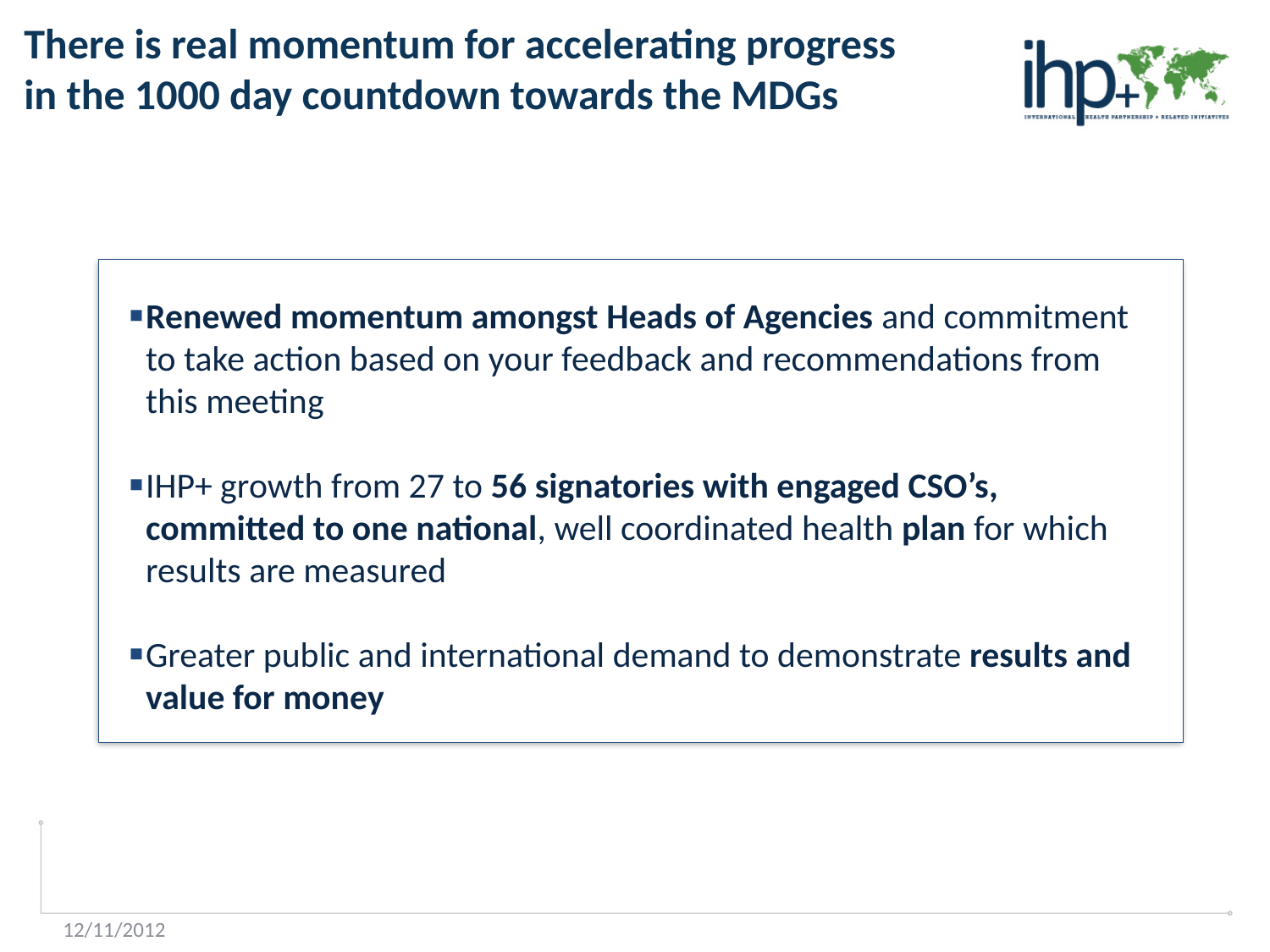

There is real momentum for accelerating progress in the 1000 day countdown towards the MDGs

Renewed momentum amongst Heads of Agencies and commitment to take action based on your feedback and recommendations from this meeting

IHP+ growth from 27 to 56 signatories with engaged CSO’s, committed to one national, well coordinated health plan for which results are measured

Greater public and international demand to demonstrate results and value for money